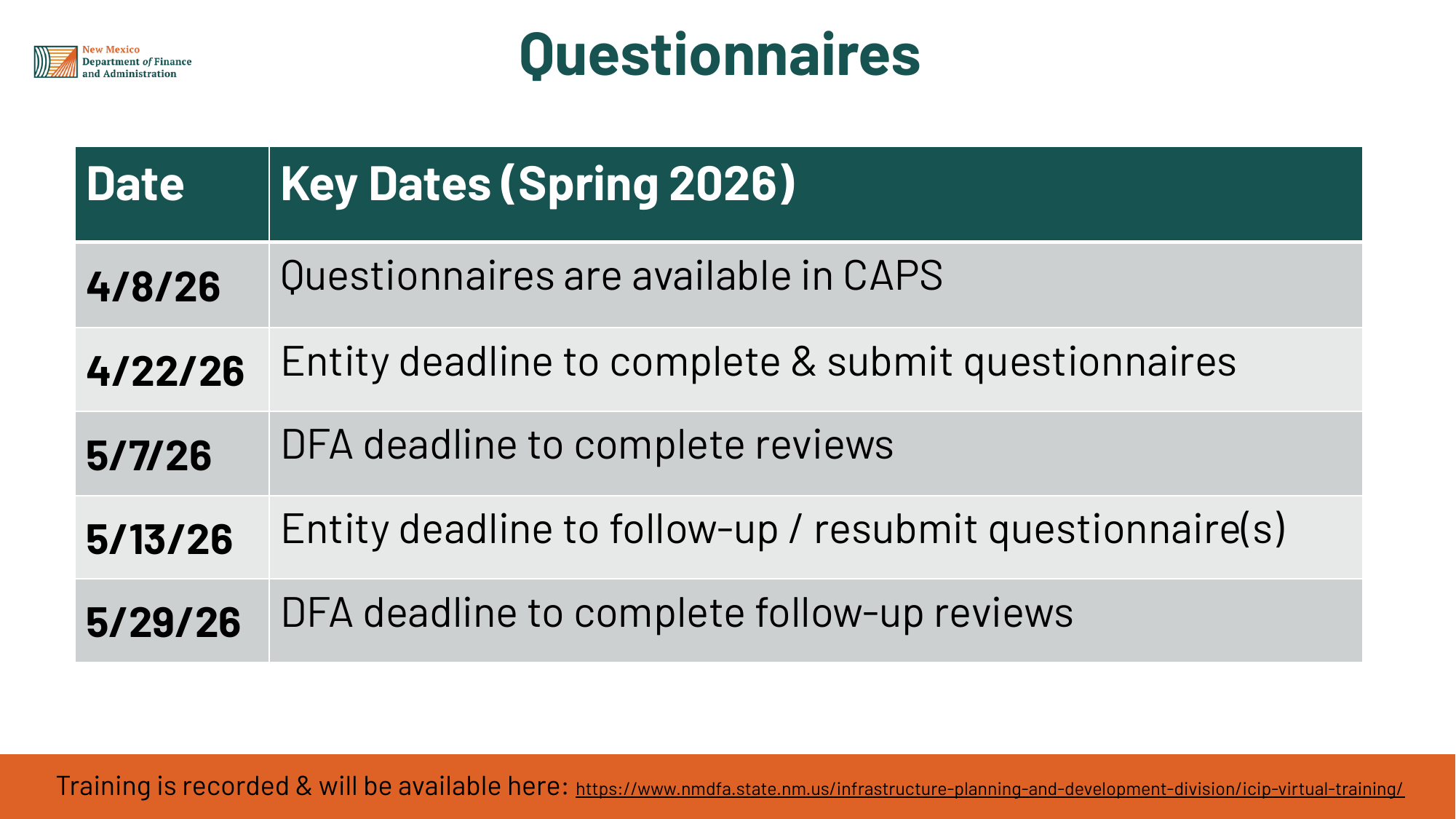

Questionnaires
# Historical Overview
| Date | Key Dates (Spring 2026) |
| --- | --- |
| 4/8/26 | Questionnaires are available in CAPS |
| 4/22/26 | Entity deadline to complete & submit questionnaires |
| 5/7/26 | DFA deadline to complete reviews |
| 5/13/26 | Entity deadline to follow-up / resubmit questionnaire(s) |
| 5/29/26 | DFA deadline to complete follow-up reviews |
Training is recorded & will be available here: https://www.nmdfa.state.nm.us/infrastructure-planning-and-development-division/icip-virtual-training/